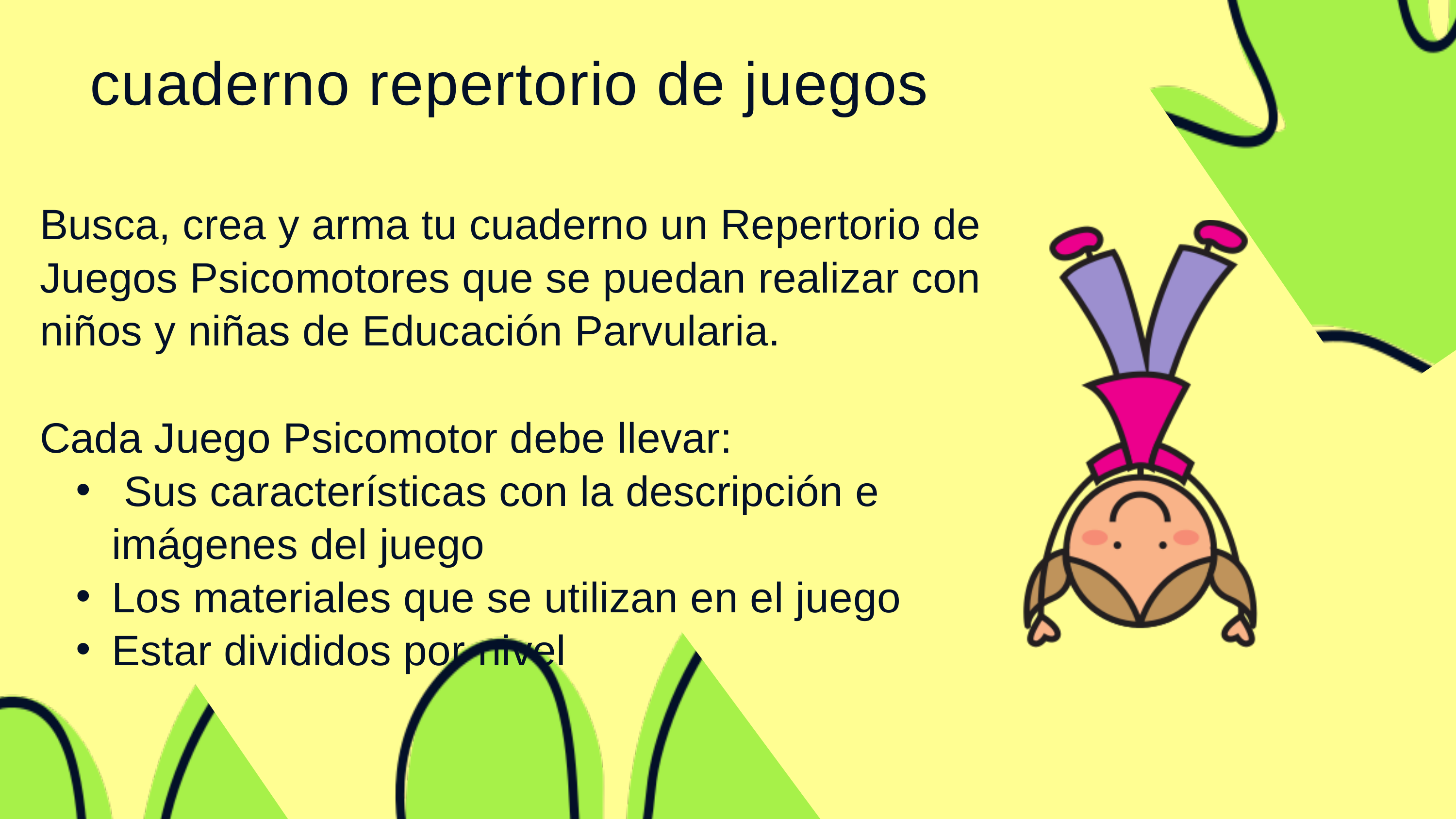

cuaderno repertorio de juegos
Busca, crea y arma tu cuaderno un Repertorio de Juegos Psicomotores que se puedan realizar con niños y niñas de Educación Parvularia.

Cada Juego Psicomotor debe llevar:
 Sus características con la descripción e imágenes del juego
Los materiales que se utilizan en el juego
Estar divididos por nivel